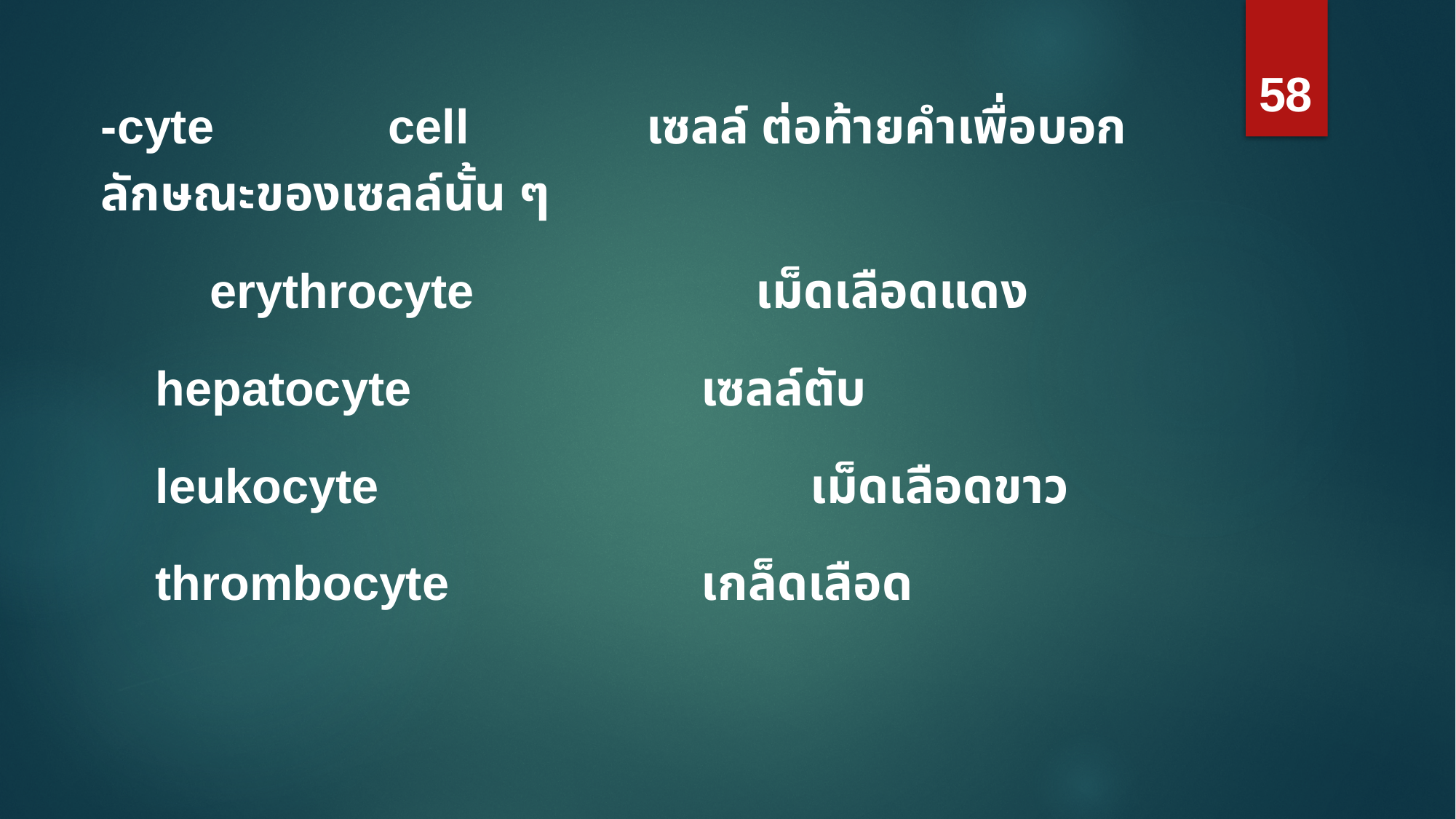

58
-cyte             cell 		เซลล์ ต่อท้ายคำเพื่อบอกลักษณะของเซลล์นั้น ๆ
	erythrocyte			เม็ดเลือดแดง
hepatocyte 			เซลล์ตับ
leukocyte				เม็ดเลือดขาว
thrombocyte			เกล็ดเลือด